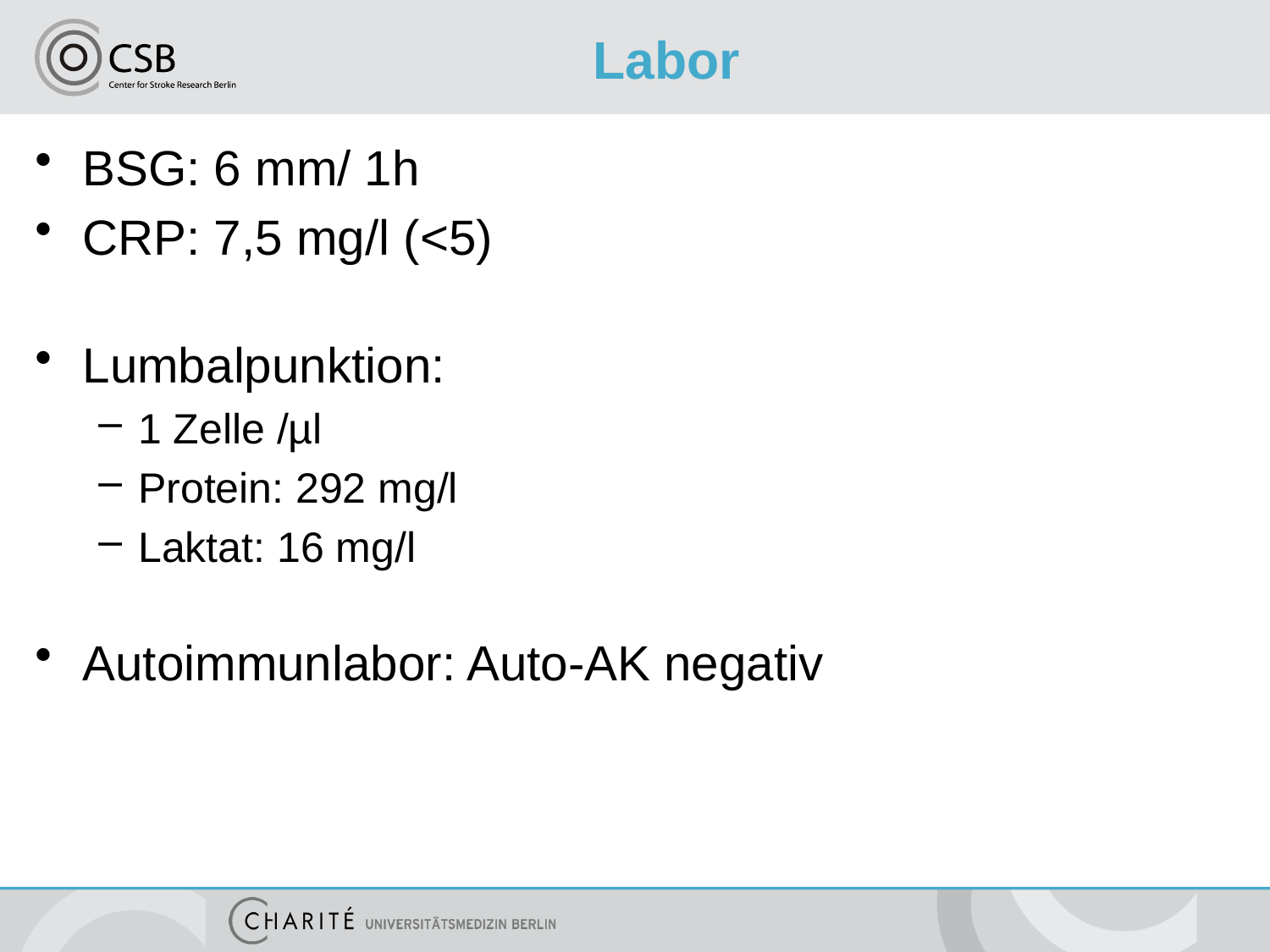

# Labor
BSG: 6 mm/ 1h
CRP: 7,5 mg/l (<5)
Lumbalpunktion:
1 Zelle /µl
Protein: 292 mg/l
Laktat: 16 mg/l
Autoimmunlabor: Auto-AK negativ